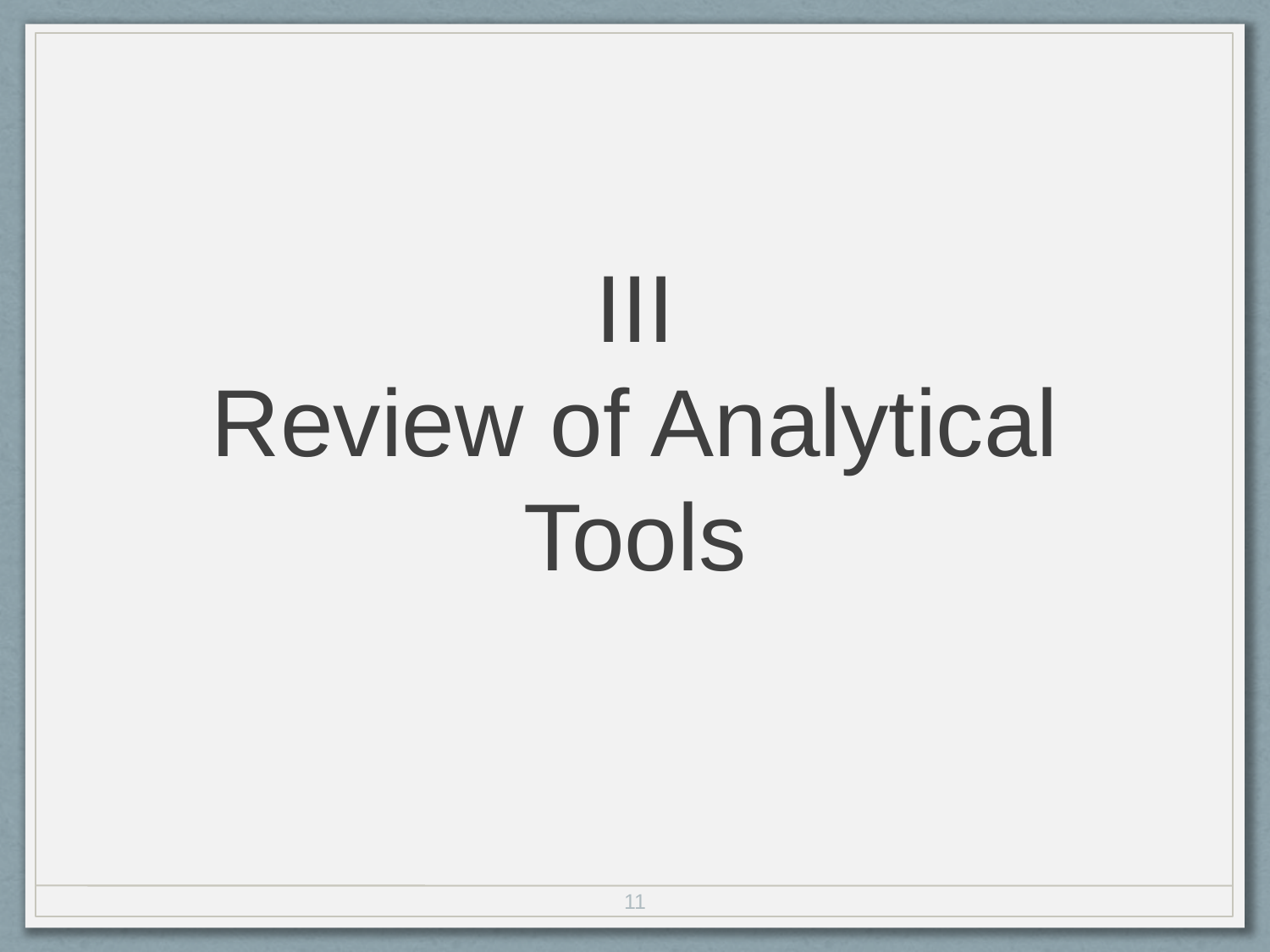

# III Review of Analytical Tools
11